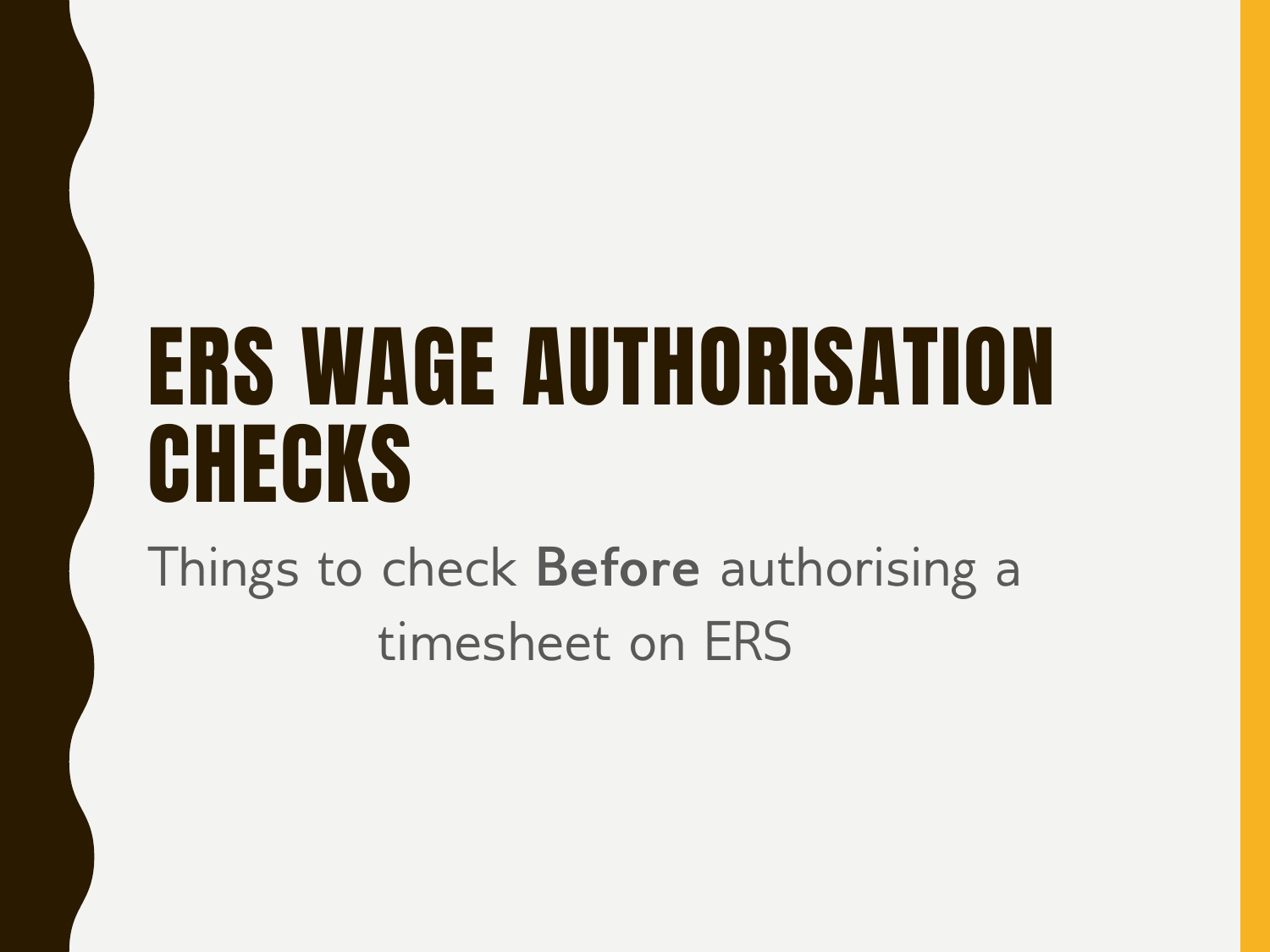

# ERS WAGE AUTHORISATION CHECKS

Things to check Before authorising a timesheet on ERS